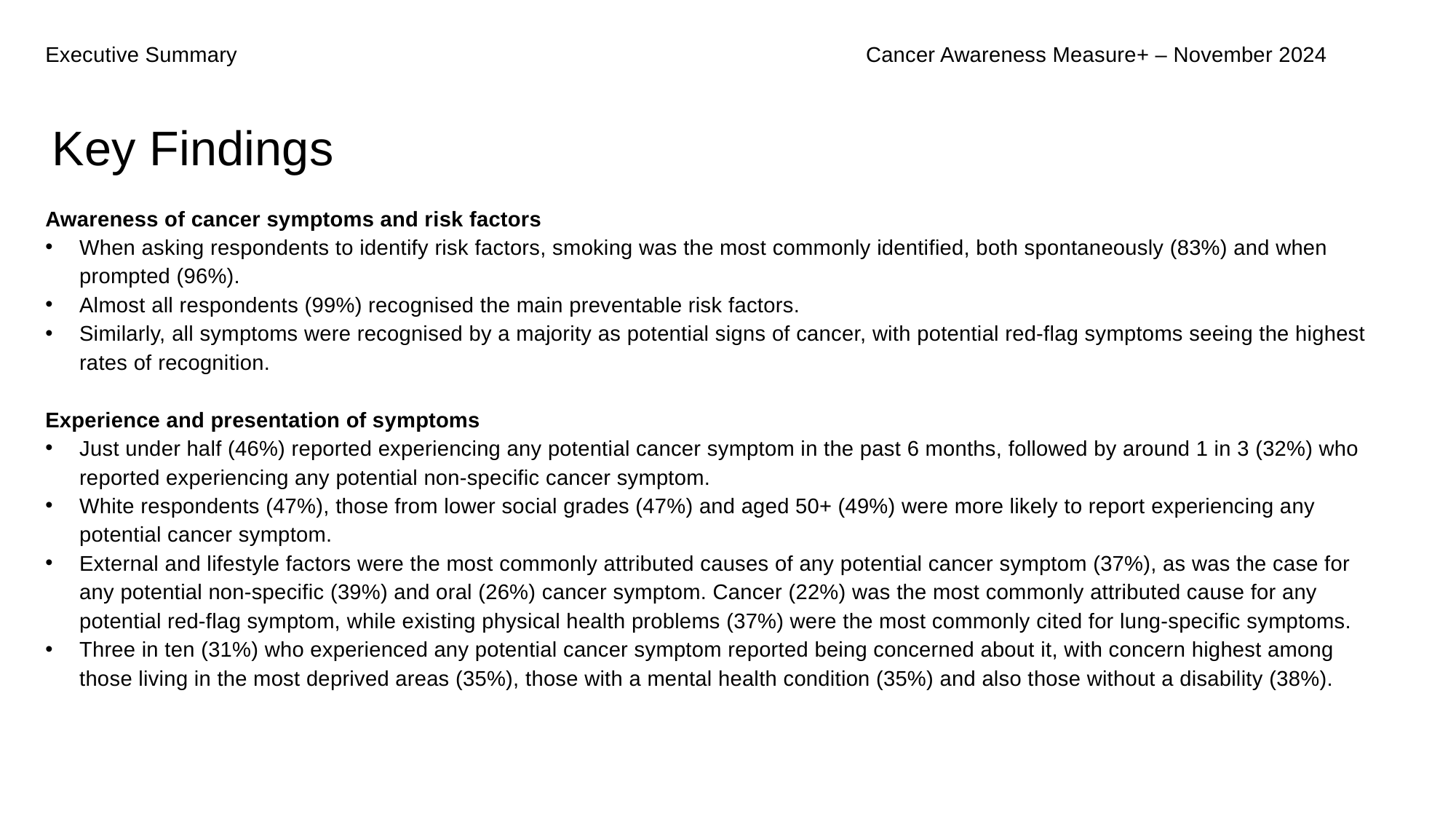

Executive Summary
Cancer Awareness Measure+ – November 2024
Key Findings
Awareness of cancer symptoms and risk factors
When asking respondents to identify risk factors, smoking was the most commonly identified, both spontaneously (83%) and when prompted (96%).
Almost all respondents (99%) recognised the main preventable risk factors.
Similarly, all symptoms were recognised by a majority as potential signs of cancer, with potential red-flag symptoms seeing the highest rates of recognition.

Experience and presentation of symptoms
Just under half (46%) reported experiencing any potential cancer symptom in the past 6 months, followed by around 1 in 3 (32%) who reported experiencing any potential non-specific cancer symptom.
White respondents (47%), those from lower social grades (47%) and aged 50+ (49%) were more likely to report experiencing any potential cancer symptom.
External and lifestyle factors were the most commonly attributed causes of any potential cancer symptom (37%), as was the case for any potential non-specific (39%) and oral (26%) cancer symptom. Cancer (22%) was the most commonly attributed cause for any potential red-flag symptom, while existing physical health problems (37%) were the most commonly cited for lung-specific symptoms.
Three in ten (31%) who experienced any potential cancer symptom reported being concerned about it, with concern highest among those living in the most deprived areas (35%), those with a mental health condition (35%) and also those without a disability (38%).